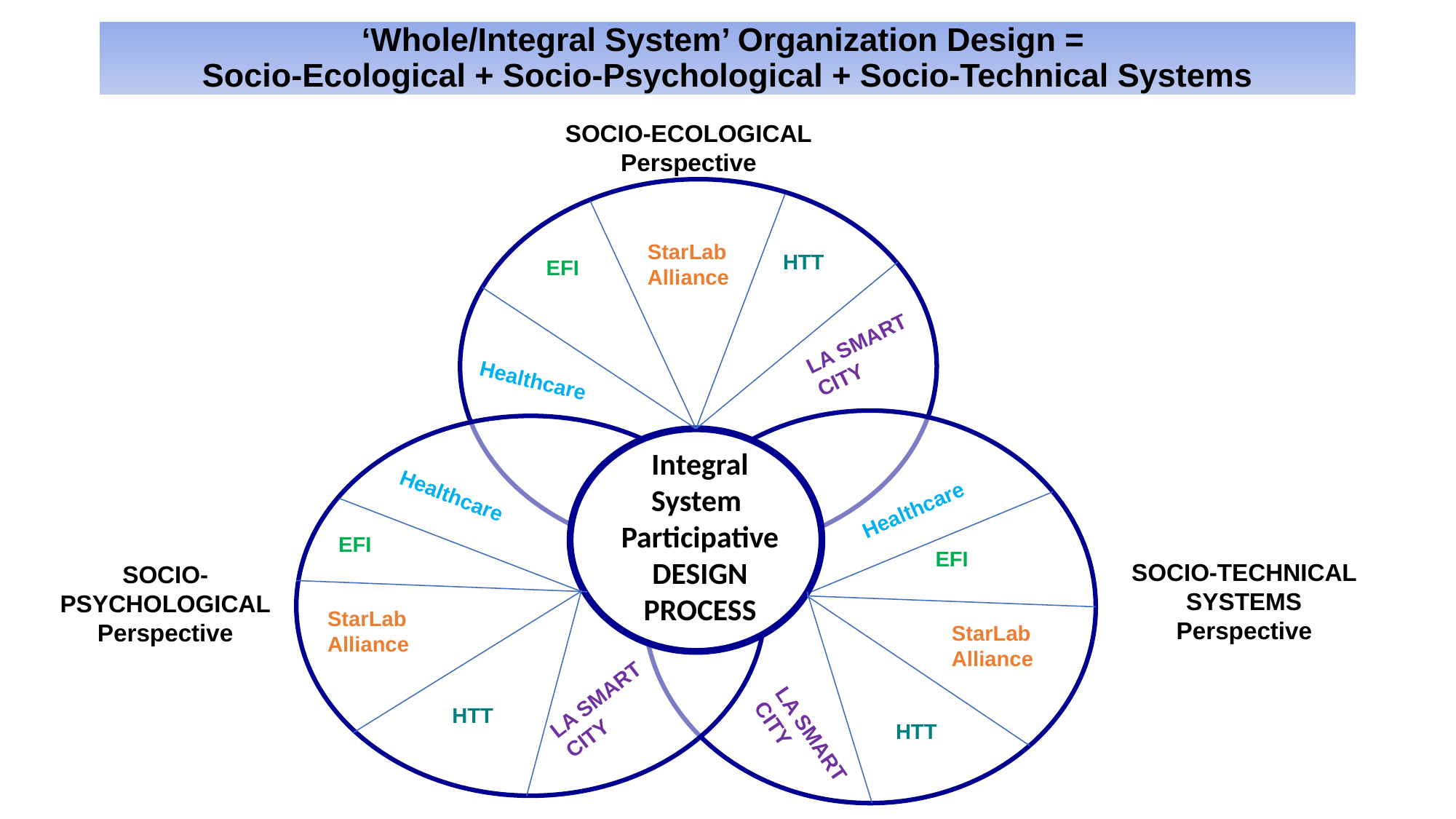

# ‘Whole/Integral System’ Organization Design = Socio-Ecological + Socio-Psychological + Socio-Technical Systems

SOCIO-ECOLOGICAL
Perspective

SOCIO-PSYCHOLOGICAL
Perspective

SOCIO-TECHNICAL SYSTEMS
Perspective

Integral System
Participative DESIGN
PROCESS

StarLab Alliance
HTT
EFI
LA SMART CITY
Healthcare
Healthcare
Healthcare
EFI
EFI
StarLab Alliance
StarLab Alliance
LA SMART CITY
HTT
HTT
LA SMART CITY